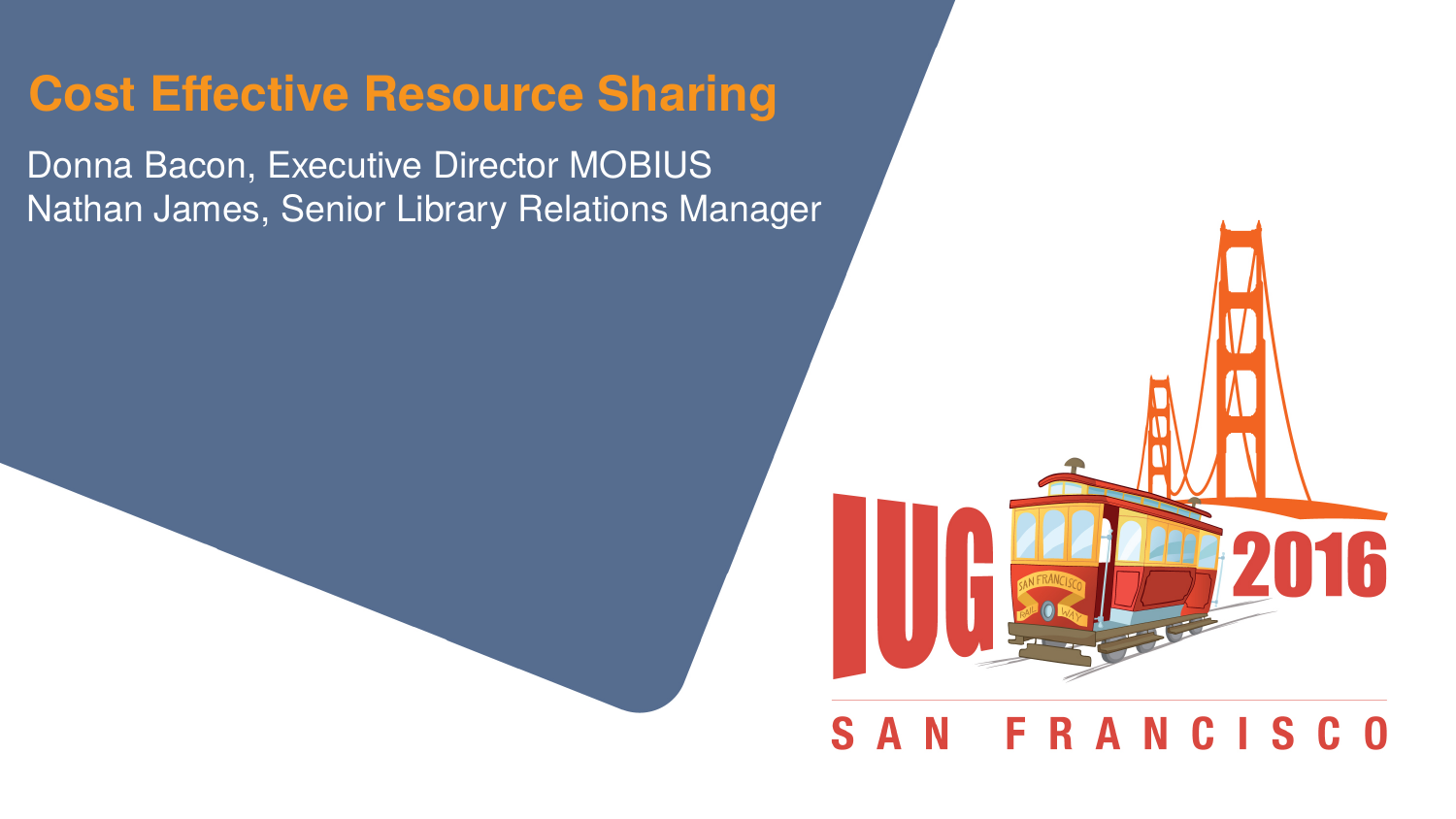

# Cost Effective Resource Sharing
Donna Bacon, Executive Director MOBIUS
Nathan James, Senior Library Relations Manager